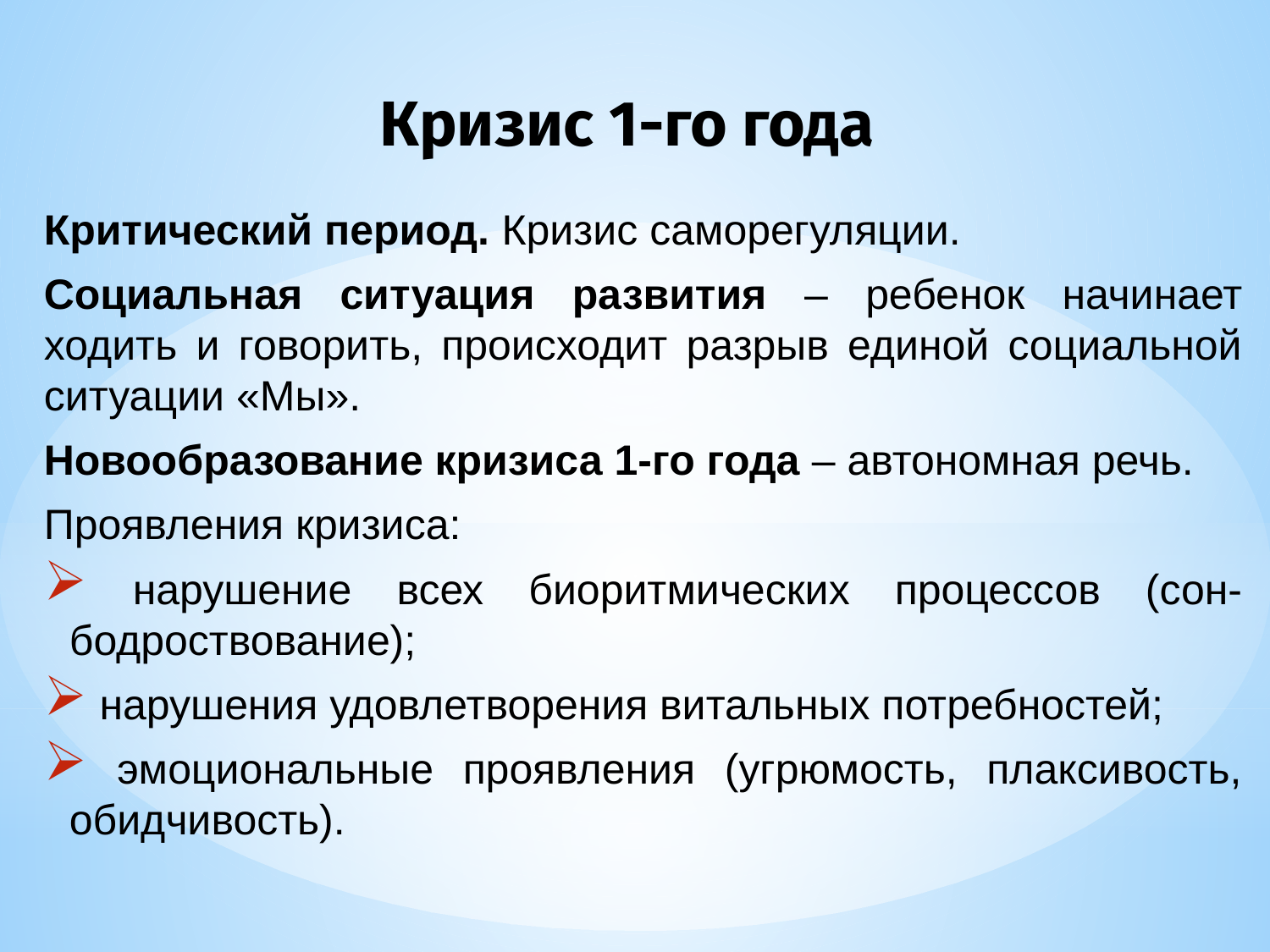

# Кризис 1-го года
Критический период. Кризис саморегуляции.
Социальная ситуация развития – ребенок начинает ходить и говорить, происходит разрыв единой социальной ситуации «Мы».
Новообразование кризиса 1-го года – автономная речь.
Проявления кризиса:
 нарушение всех биоритмических процессов (сон-бодроствование);
 нарушения удовлетворения витальных потребностей;
 эмоциональные проявления (угрюмость, плаксивость, обидчивость).